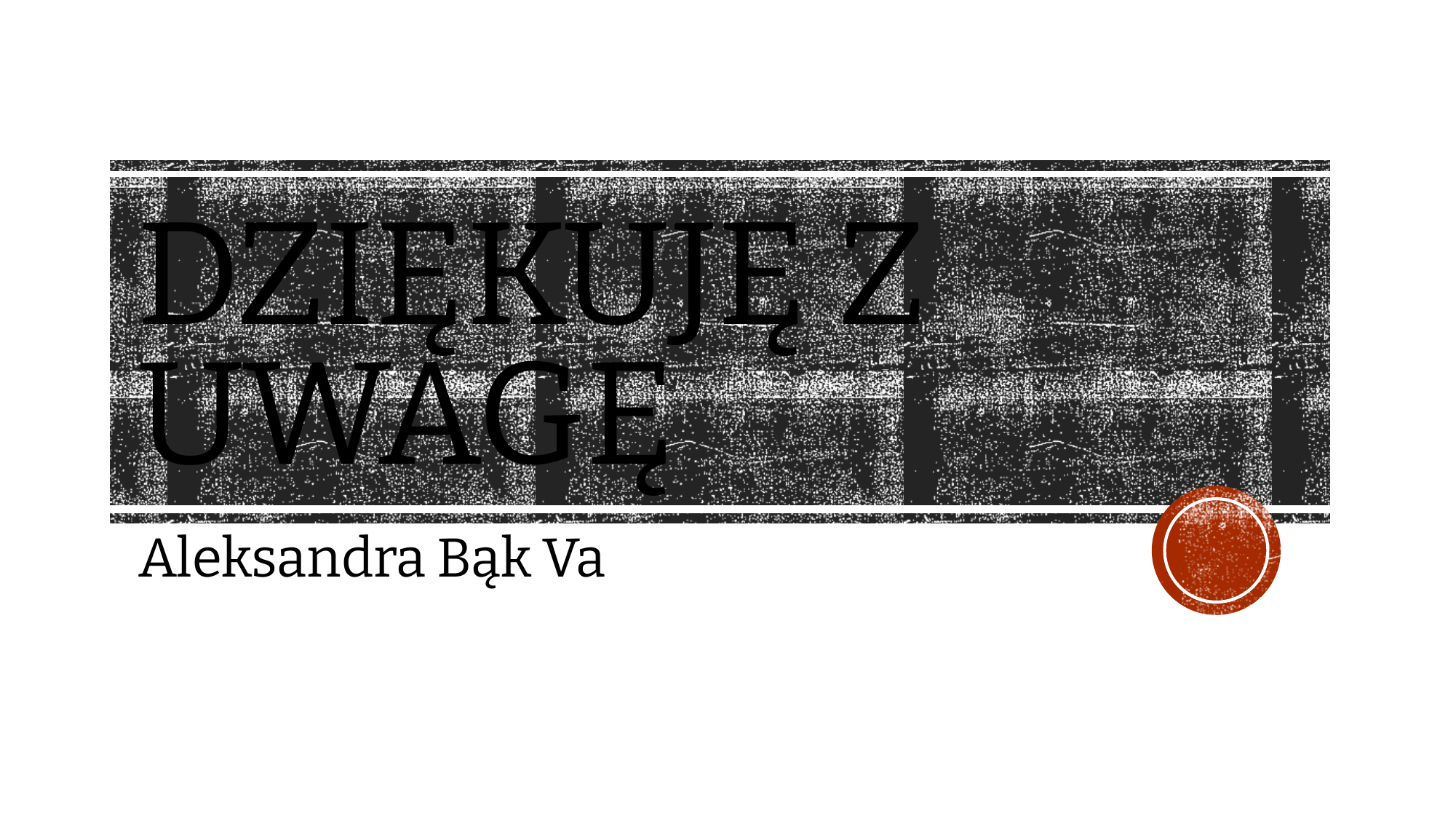

# Dziękuję z uwagę
Aleksandra Bąk Va